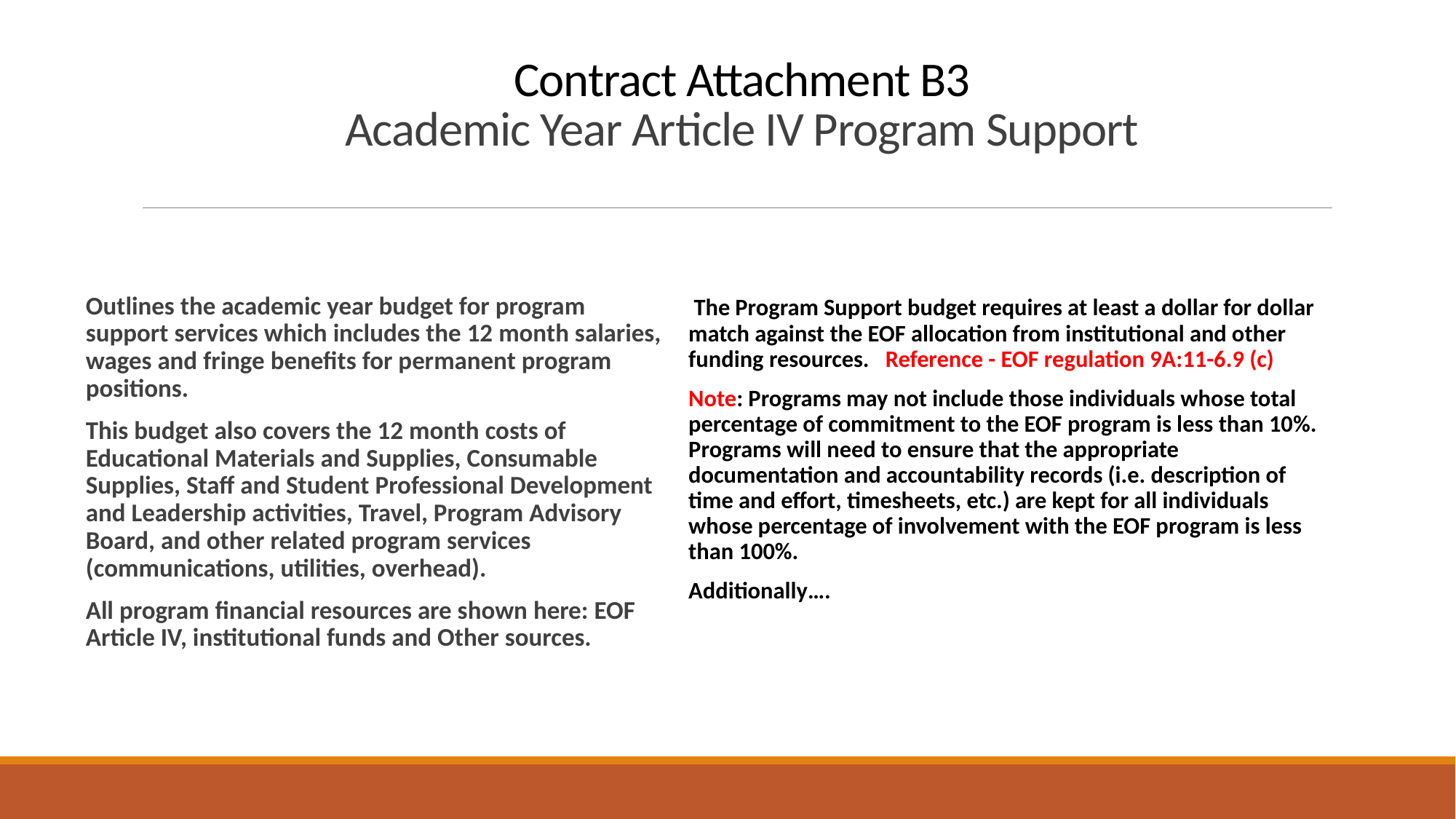

# Contract Attachment B3 Academic Year Article IV Program Support

Outlines the academic year budget for program support services which includes the 12 month salaries, wages and fringe benefits for permanent program positions.
This budget also covers the 12 month costs of Educational Materials and Supplies, Consumable Supplies, Staff and Student Professional Development and Leadership activities, Travel, Program Advisory Board, and other related program services (communications, utilities, overhead).
All program financial resources are shown here: EOF Article IV, institutional funds and Other sources.

 The Program Support budget requires at least a dollar for dollar match against the EOF allocation from institutional and other funding resources.   Reference - EOF regulation 9A:11-6.9 (c)
Note: Programs may not include those individuals whose total percentage of commitment to the EOF program is less than 10%. Programs will need to ensure that the appropriate documentation and accountability records (i.e. description of time and effort, timesheets, etc.) are kept for all individuals whose percentage of involvement with the EOF program is less than 100%.
Additionally….